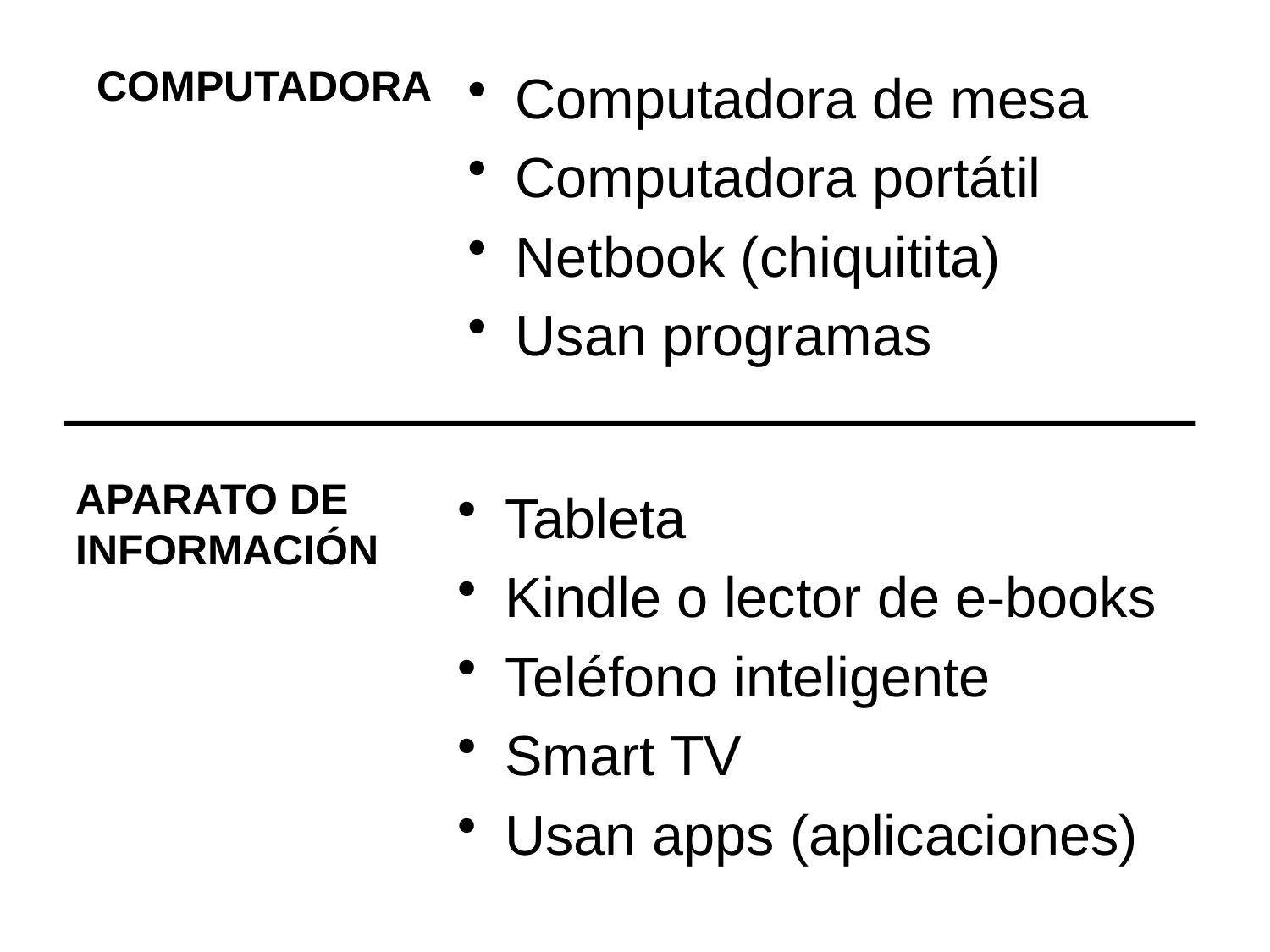

COMPUTADORA
Computadora de mesa
Computadora portátil
Netbook (chiquitita)
Usan programas

APARATO DE INFORMACIÓN
Tableta
Kindle o lector de e-books
Teléfono inteligente
Smart TV
Usan apps (aplicaciones)